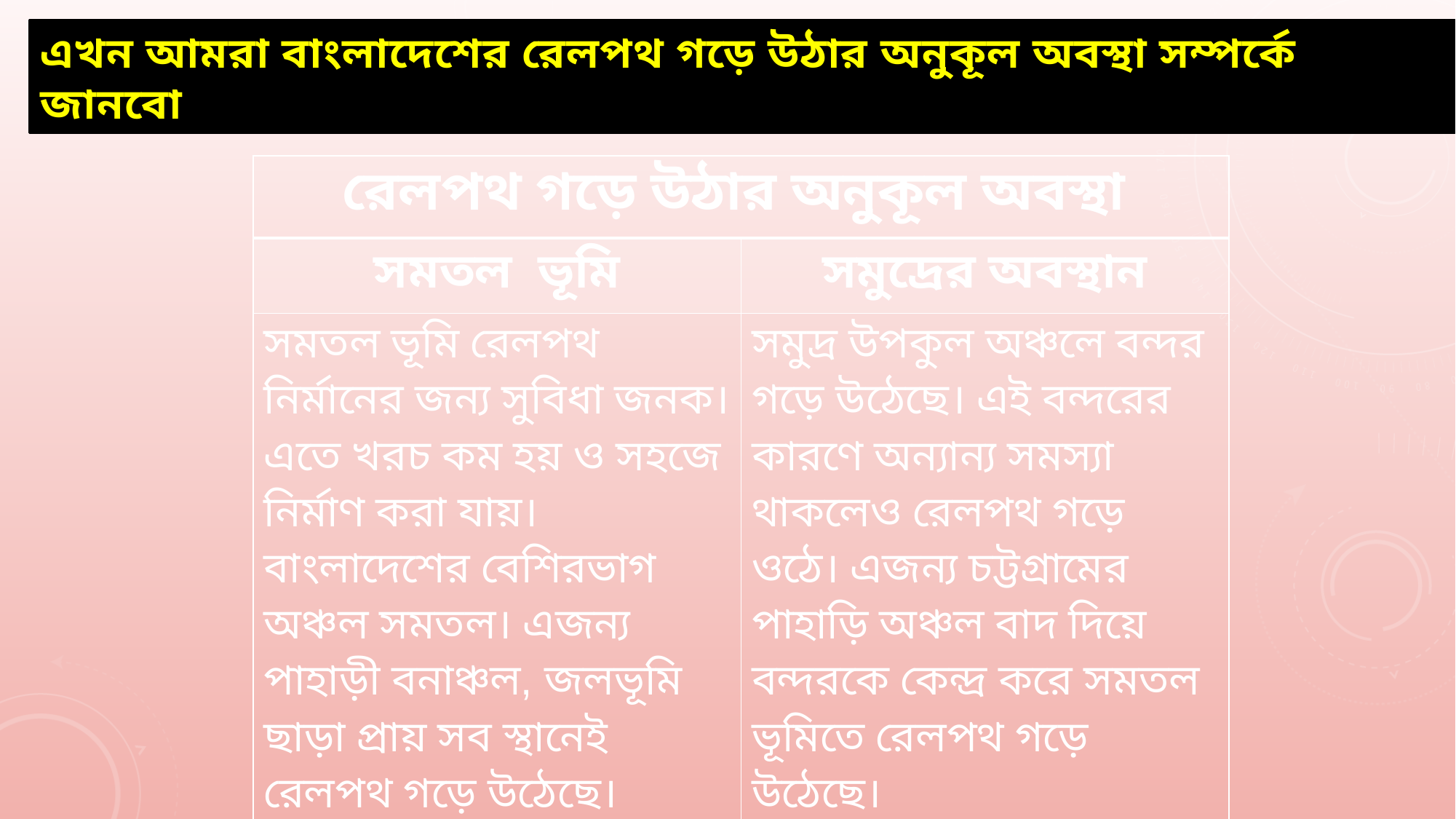

এখন আমরা বাংলাদেশের রেলপথ গড়ে উঠার অনুকূল অবস্থা সম্পর্কে জানবো
| রেলপথ গড়ে উঠার অনুকূল অবস্থা |  |
| --- | --- |
| সমতল ভূমি | সমুদ্রের অবস্থান |
| সমতল ভূমি রেলপথ নির্মানের জন্য সুবিধা জনক। এতে খরচ কম হয় ও সহজে নির্মাণ করা যায়। বাংলাদেশের বেশিরভাগ অঞ্চল সমতল। এজন্য পাহাড়ী বনাঞ্চল, জলভূমি ছাড়া প্রায় সব স্থানেই রেলপথ গড়ে উঠেছে। | সমুদ্র উপকুল অঞ্চলে বন্দর গড়ে উঠেছে। এই বন্দরের কারণে অন্যান্য সমস্যা থাকলেও রেলপথ গড়ে ওঠে। এজন্য চট্টগ্রামের পাহাড়ি অঞ্চল বাদ দিয়ে বন্দরকে কেন্দ্র করে সমতল ভূমিতে রেলপথ গড়ে উঠেছে। |